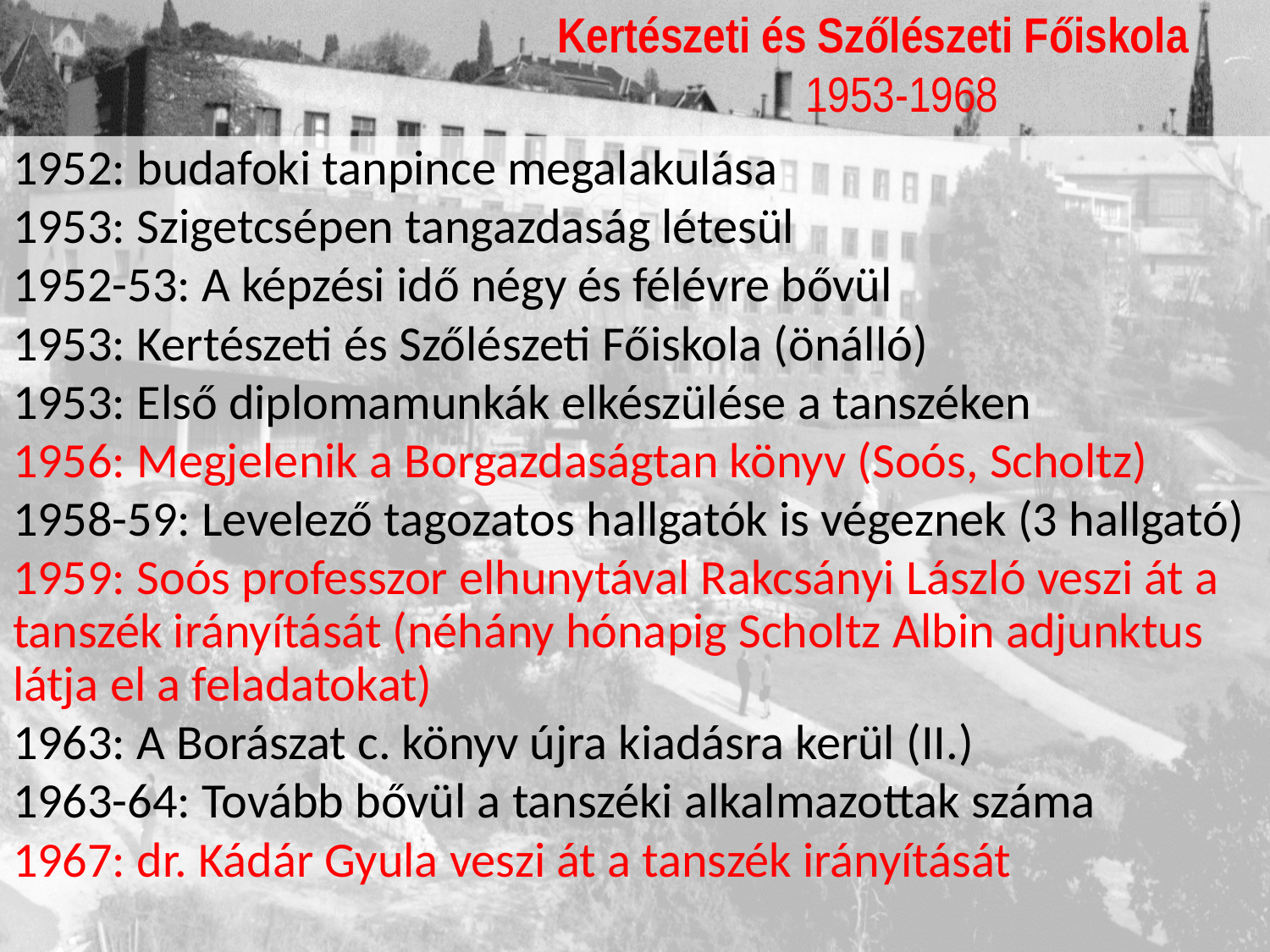

Kertészeti és Szőlészeti Főiskola
1953-1968
1952: budafoki tanpince megalakulása
1953: Szigetcsépen tangazdaság létesül
1952-53: A képzési idő négy és félévre bővül
1953: Kertészeti és Szőlészeti Főiskola (önálló)
1953: Első diplomamunkák elkészülése a tanszéken
1956: Megjelenik a Borgazdaságtan könyv (Soós, Scholtz)
1958-59: Levelező tagozatos hallgatók is végeznek (3 hallgató)
1959: Soós professzor elhunytával Rakcsányi László veszi át a tanszék irányítását (néhány hónapig Scholtz Albin adjunktus látja el a feladatokat)
1963: A Borászat c. könyv újra kiadásra kerül (II.)
1963-64: Tovább bővül a tanszéki alkalmazottak száma
1967: dr. Kádár Gyula veszi át a tanszék irányítását